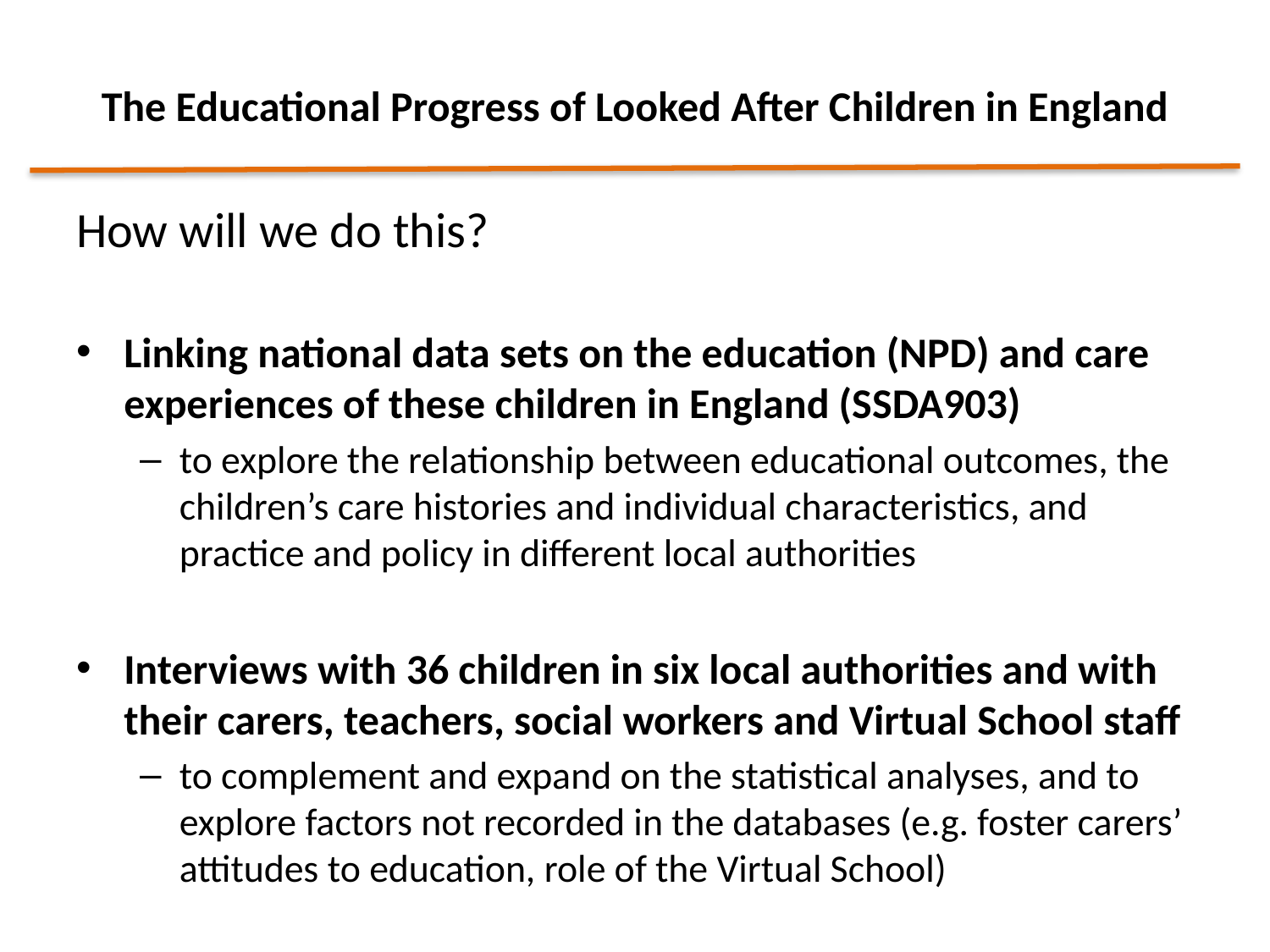

# The Educational Progress of Looked After Children in England
How will we do this?

Linking national data sets on the education (NPD) and care experiences of these children in England (SSDA903)
to explore the relationship between educational outcomes, the children’s care histories and individual characteristics, and practice and policy in different local authorities

Interviews with 36 children in six local authorities and with their carers, teachers, social workers and Virtual School staff
to complement and expand on the statistical analyses, and to explore factors not recorded in the databases (e.g. foster carers’ attitudes to education, role of the Virtual School)